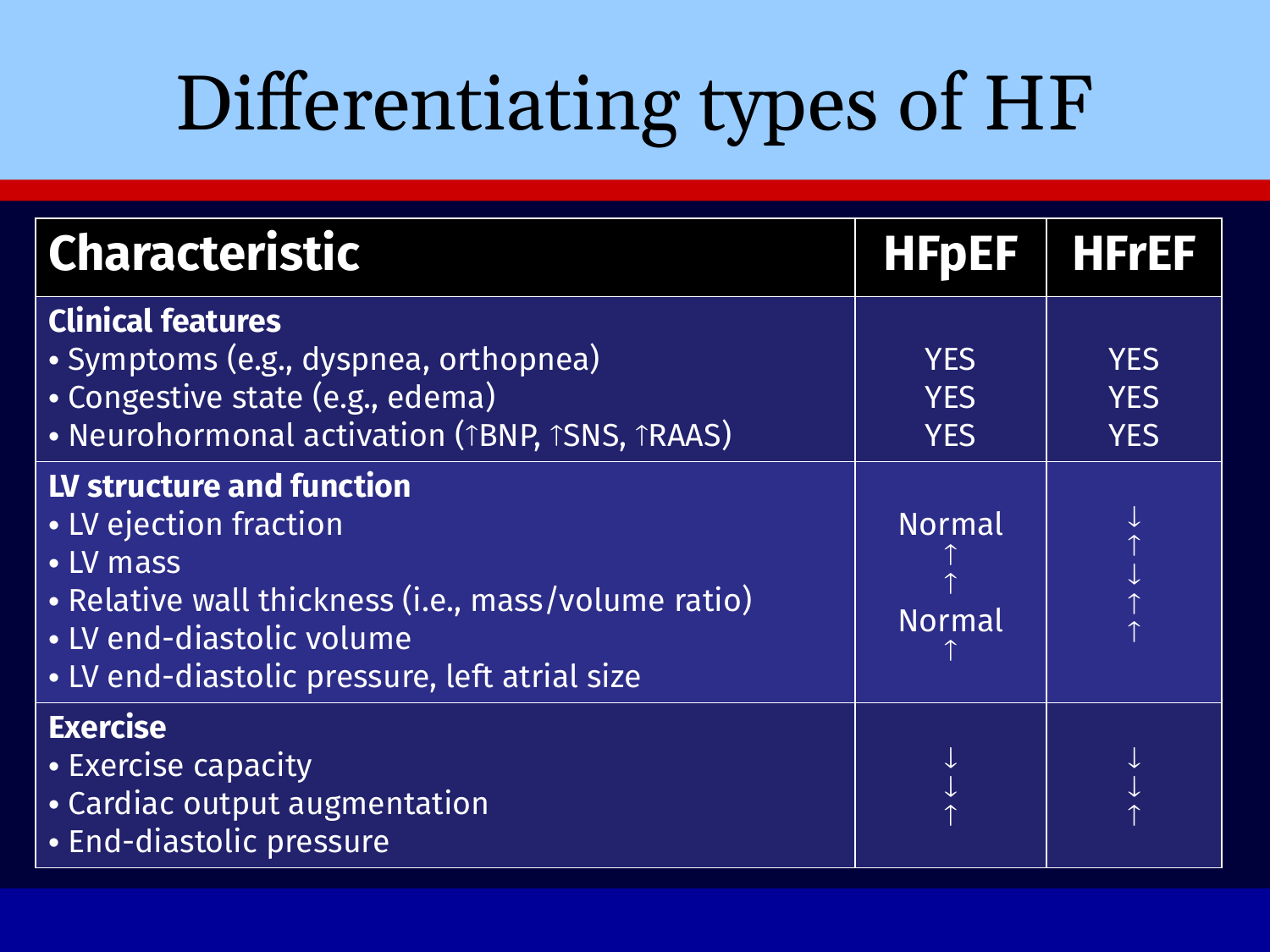

# Differentiating types of HF
| Characteristic | HFpEF | HFrEF |
| --- | --- | --- |
| Clinical features Symptoms (e.g., dyspnea, orthopnea) Congestive state (e.g., edema) Neurohormonal activation (↑BNP, ↑SNS, ↑RAAS) | YES YES YES | YES YES YES |
| LV structure and function LV ejection fraction LV mass Relative wall thickness (i.e., mass/volume ratio) LV end-diastolic volume LV end-diastolic pressure, left atrial size | Normal ↑ ↑ Normal ↑ | ↓ ↑ ↓ ↑ ↑ |
| Exercise Exercise capacity Cardiac output augmentation End-diastolic pressure | ↓ ↓ ↑ | ↓ ↓ ↑ |